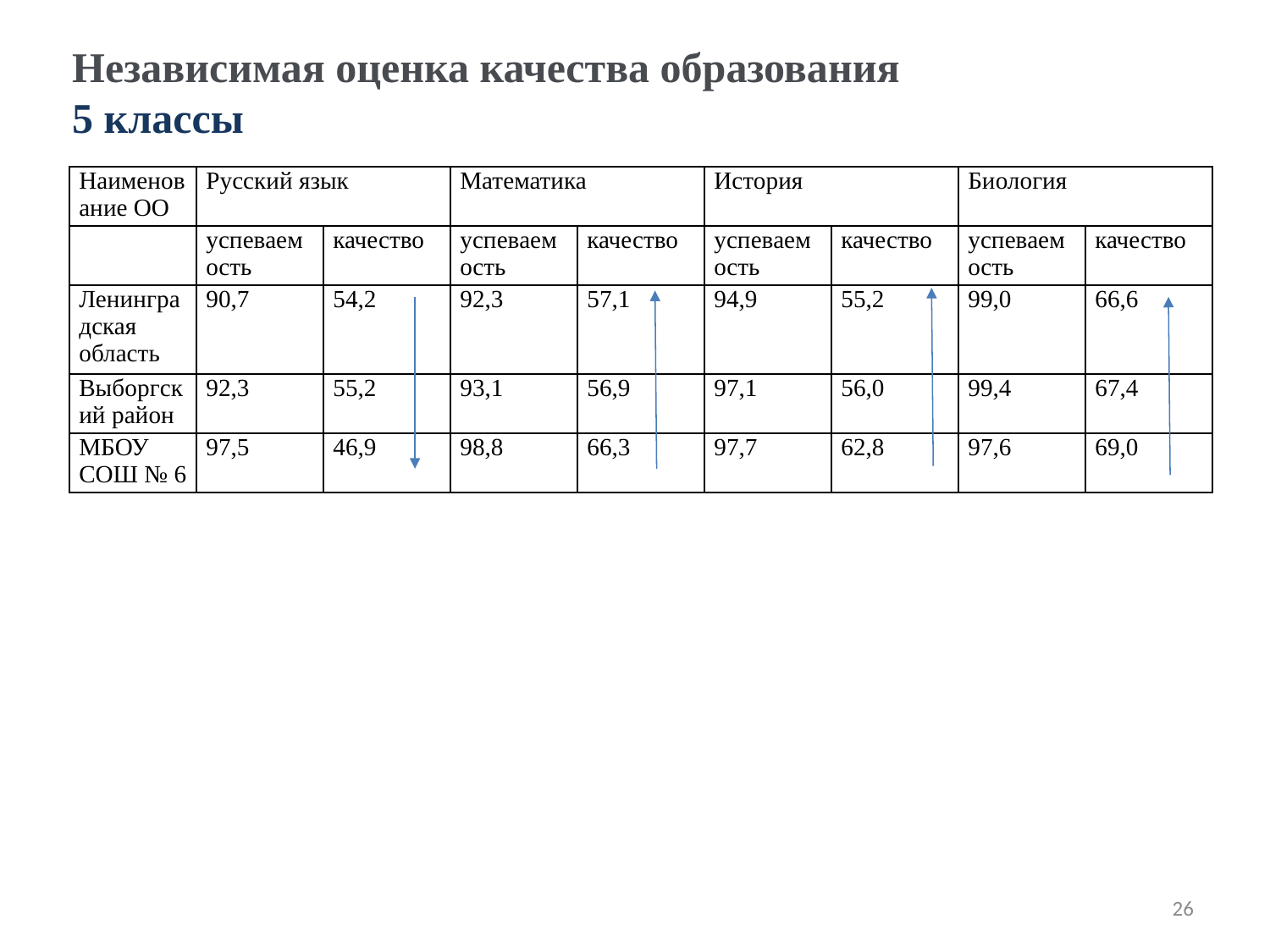

Независимая оценка качества образования
5 классы

| Наименование ОО | Русский язык |  | Математика |  | История |  | Биология |  |
| --- | --- | --- | --- | --- | --- | --- | --- | --- |
|  | успеваемость | качество | успеваемость | качество | успеваемость | качество | успеваемость | качество |
| Ленинградская область | 90,7 | 54,2 | 92,3 | 57,1 | 94,9 | 55,2 | 99,0 | 66,6 |
| Выборгский район | 92,3 | 55,2 | 93,1 | 56,9 | 97,1 | 56,0 | 99,4 | 67,4 |
| МБОУ СОШ № 6 | 97,5 | 46,9 | 98,8 | 66,3 | 97,7 | 62,8 | 97,6 | 69,0 |
26